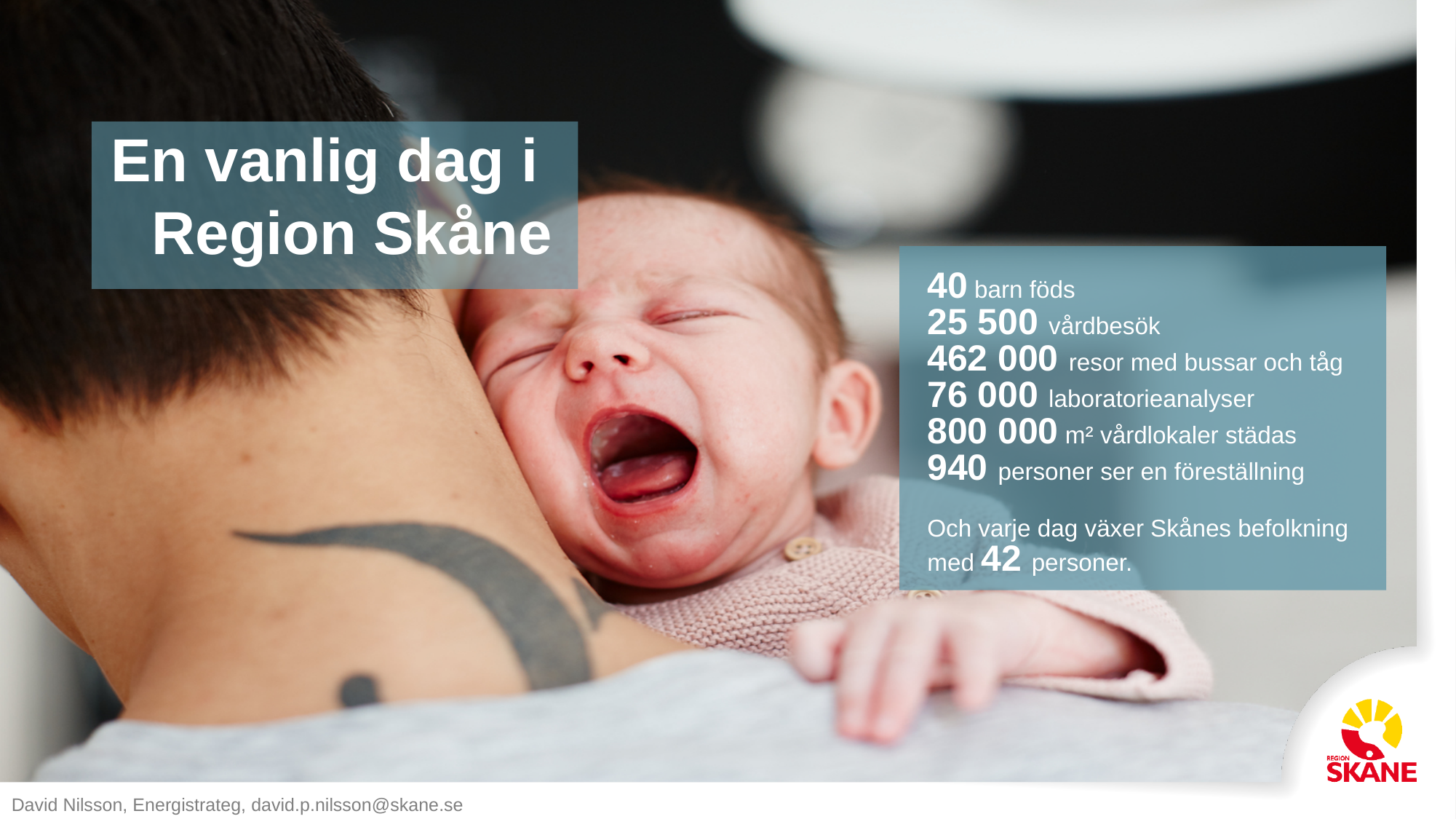

En vanlig dag i Region Skåne

40 barn föds
25 500 vårdbesök
462 000 resor med bussar och tåg
76 000 laboratorieanalyser
800 000 m² vårdlokaler städas
940 personer ser en föreställning
Och varje dag växer Skånes befolkning
med 42 personer.

David Nilsson, Energistrateg, david.p.nilsson@skane.se